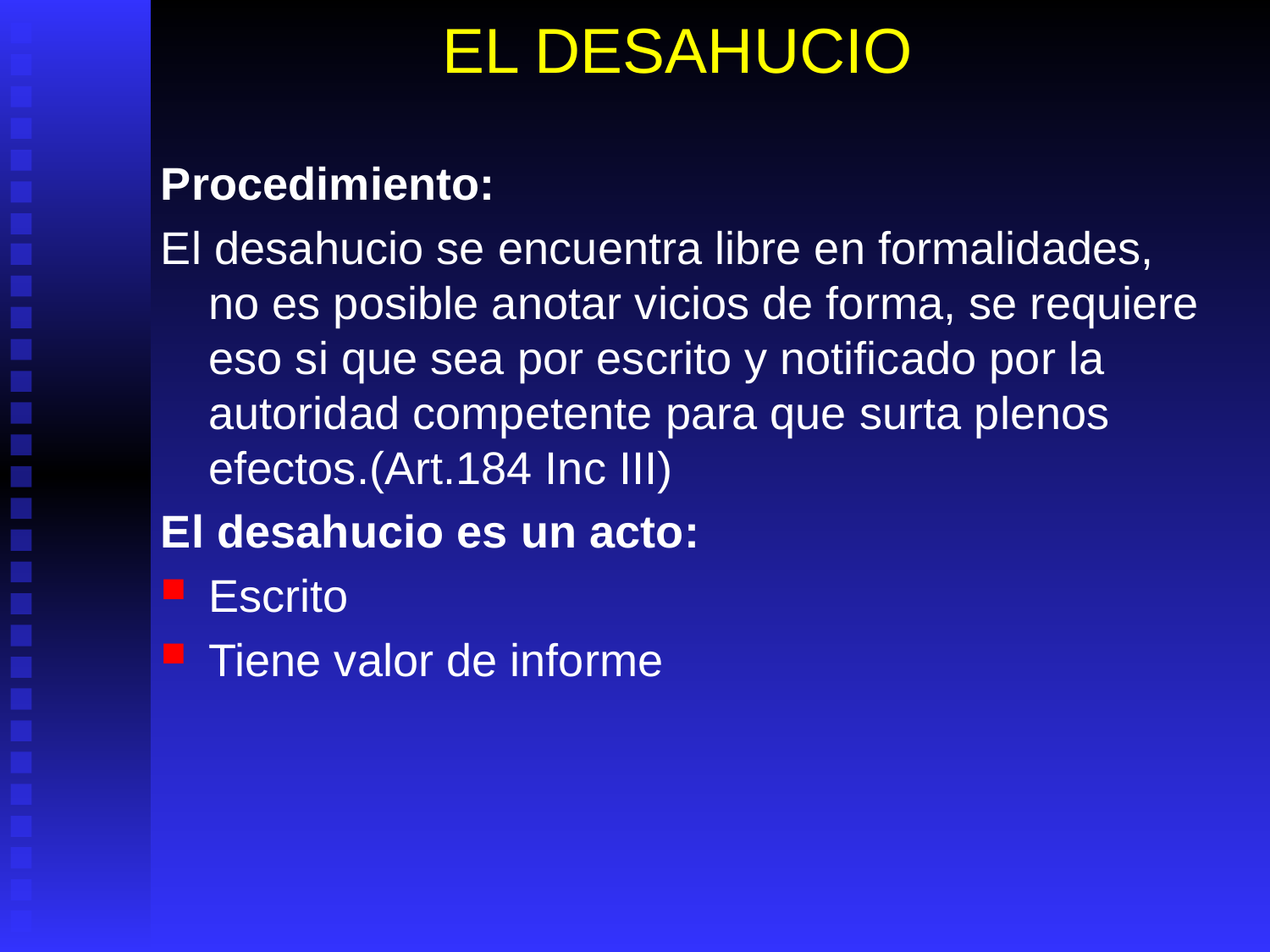

# EL DESAHUCIO
Procedimiento:
El desahucio se encuentra libre en formalidades, no es posible anotar vicios de forma, se requiere eso si que sea por escrito y notificado por la autoridad competente para que surta plenos efectos.(Art.184 Inc III)
El desahucio es un acto:
Escrito
Tiene valor de informe